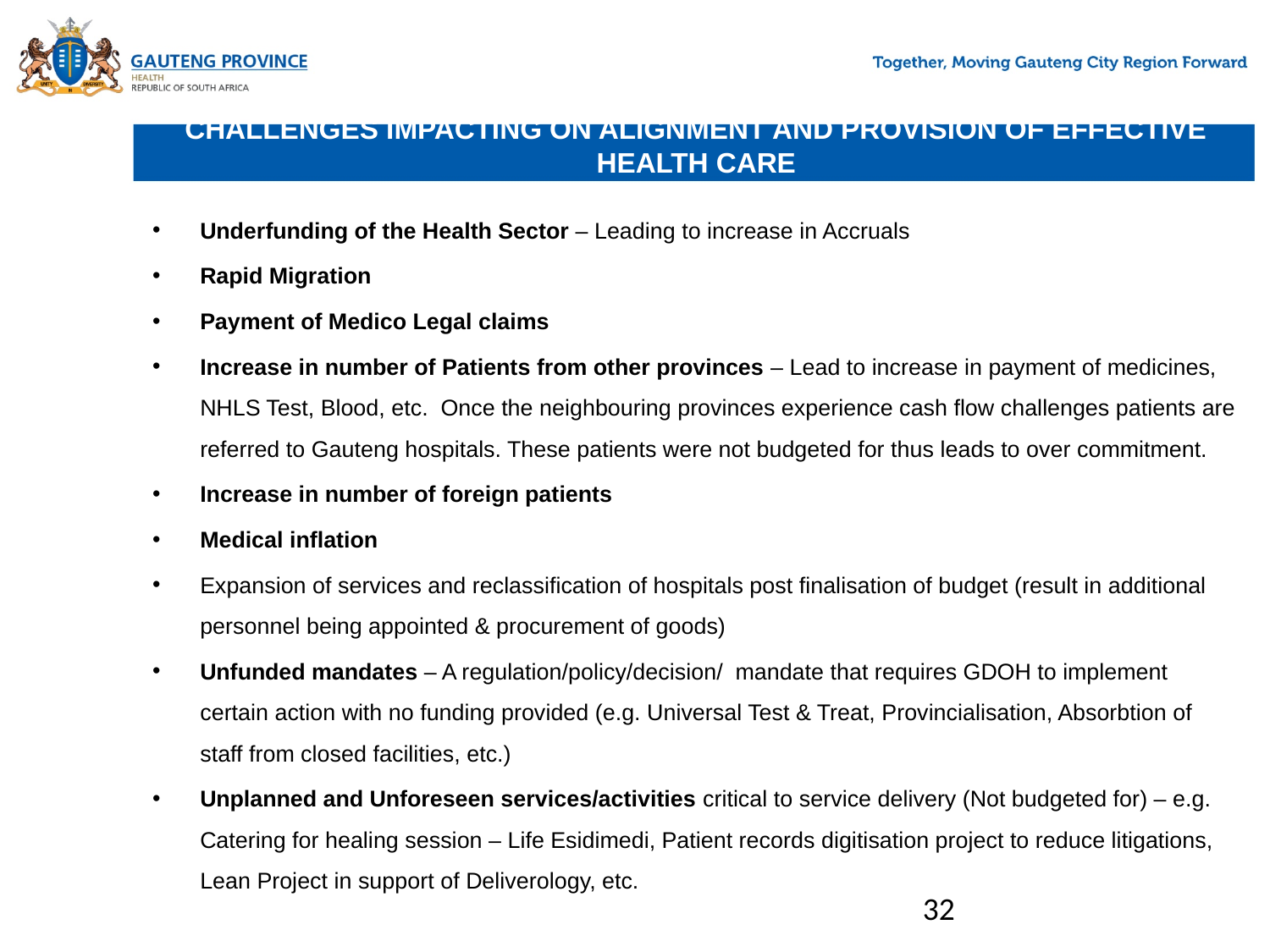

# CHALLENGES IMPACTING ON ALIGNMENT AND PROVISION OF EFFECTIVE HEALTH CARE
Underfunding of the Health Sector – Leading to increase in Accruals
Rapid Migration
Payment of Medico Legal claims
Increase in number of Patients from other provinces – Lead to increase in payment of medicines, NHLS Test, Blood, etc.  Once the neighbouring provinces experience cash flow challenges patients are referred to Gauteng hospitals. These patients were not budgeted for thus leads to over commitment.
Increase in number of foreign patients
Medical inflation
Expansion of services and reclassification of hospitals post finalisation of budget (result in additional personnel being appointed & procurement of goods)
Unfunded mandates – A regulation/policy/decision/  mandate that requires GDOH to implement certain action with no funding provided (e.g. Universal Test & Treat, Provincialisation, Absorbtion of staff from closed facilities, etc.)
Unplanned and Unforeseen services/activities critical to service delivery (Not budgeted for) – e.g. Catering for healing session – Life Esidimedi, Patient records digitisation project to reduce litigations, Lean Project in support of Deliverology, etc.

32